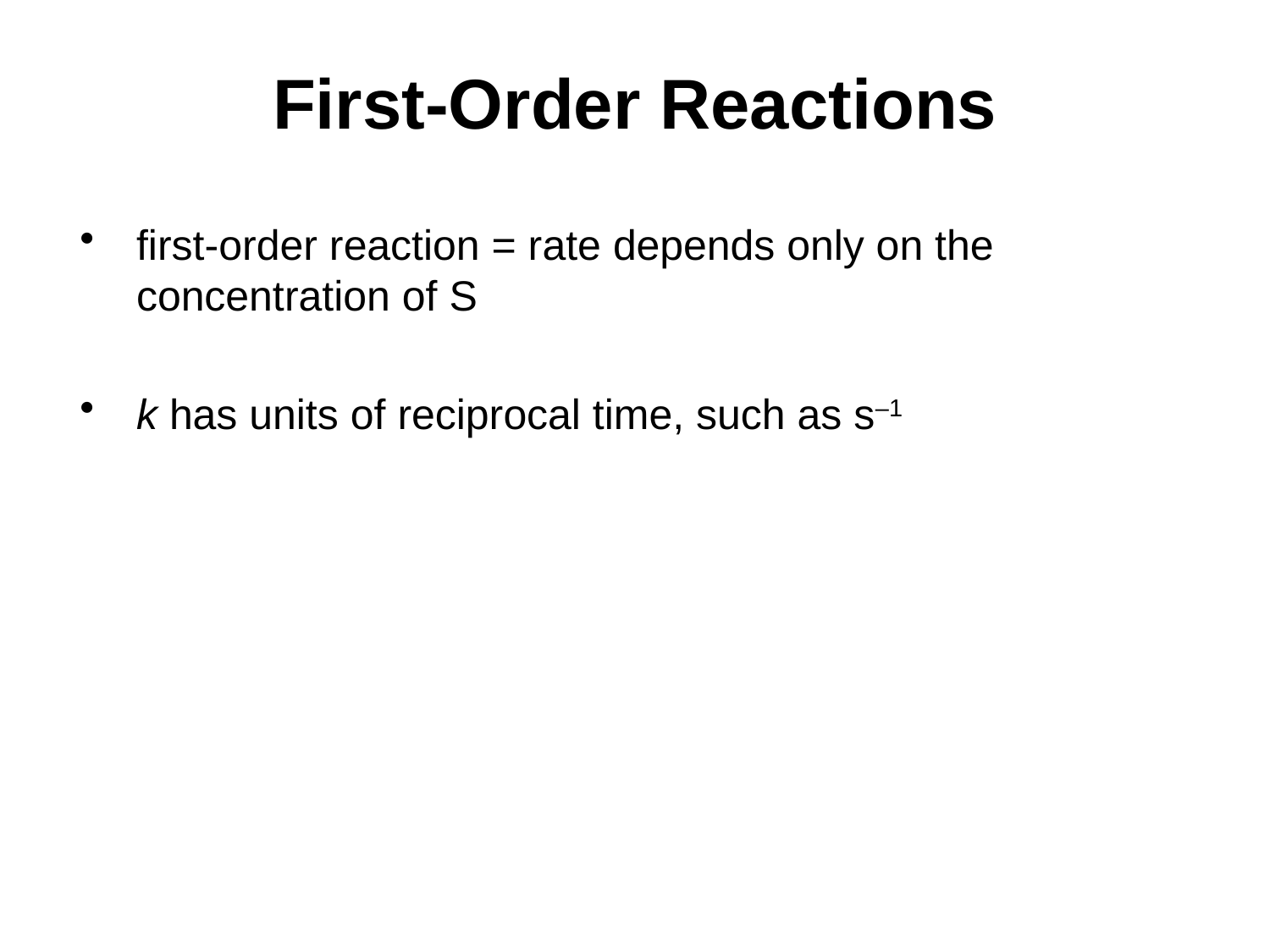

# First-Order Reactions
first-order reaction = rate depends only on the concentration of S

k has units of reciprocal time, such as s–1